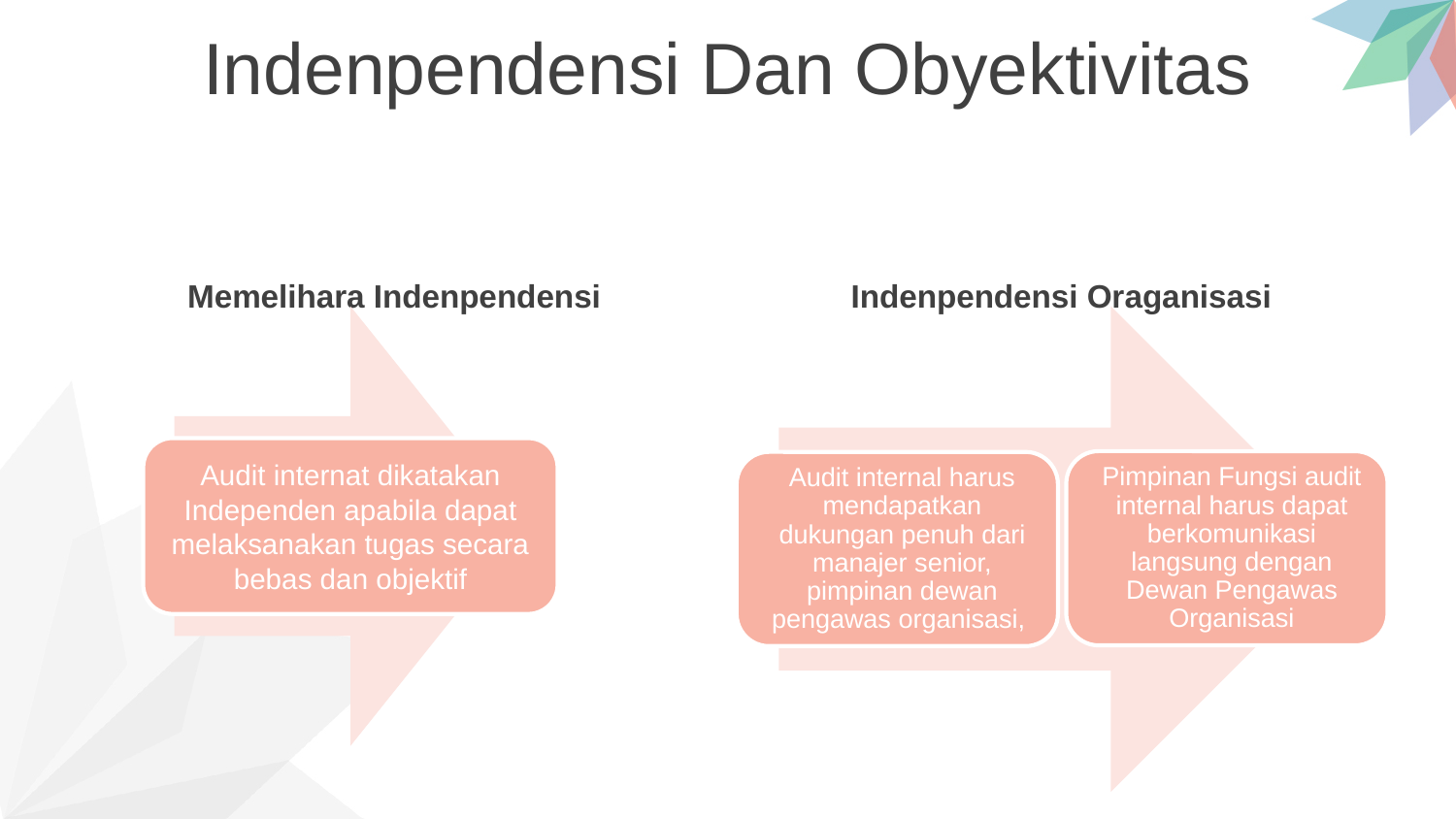

Indenpendensi Dan Obyektivitas
Memelihara Indenpendensi
Indenpendensi Oraganisasi
Audit internat dikatakan Independen apabila dapat melaksanakan tugas secara bebas dan objektif
Audit internal harus mendapatkan dukungan penuh dari manajer senior, pimpinan dewan pengawas organisasi,
Pimpinan Fungsi audit internal harus dapat berkomunikasi langsung dengan Dewan Pengawas Organisasi